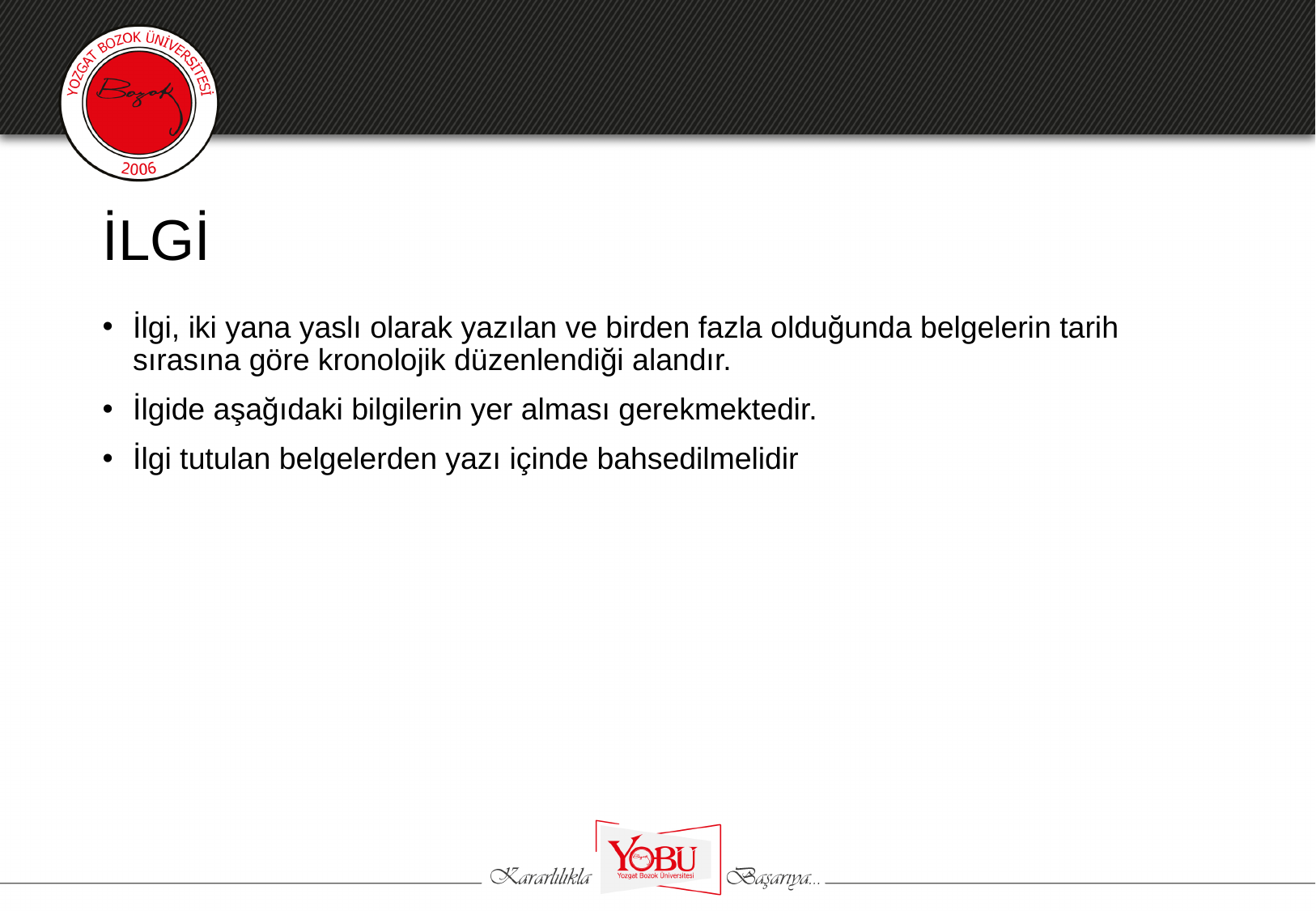

# İLGİ
İlgi, iki yana yaslı olarak yazılan ve birden fazla olduğunda belgelerin tarih sırasına göre kronolojik düzenlendiği alandır.
İlgide aşağıdaki bilgilerin yer alması gerekmektedir.
İlgi tutulan belgelerden yazı içinde bahsedilmelidir